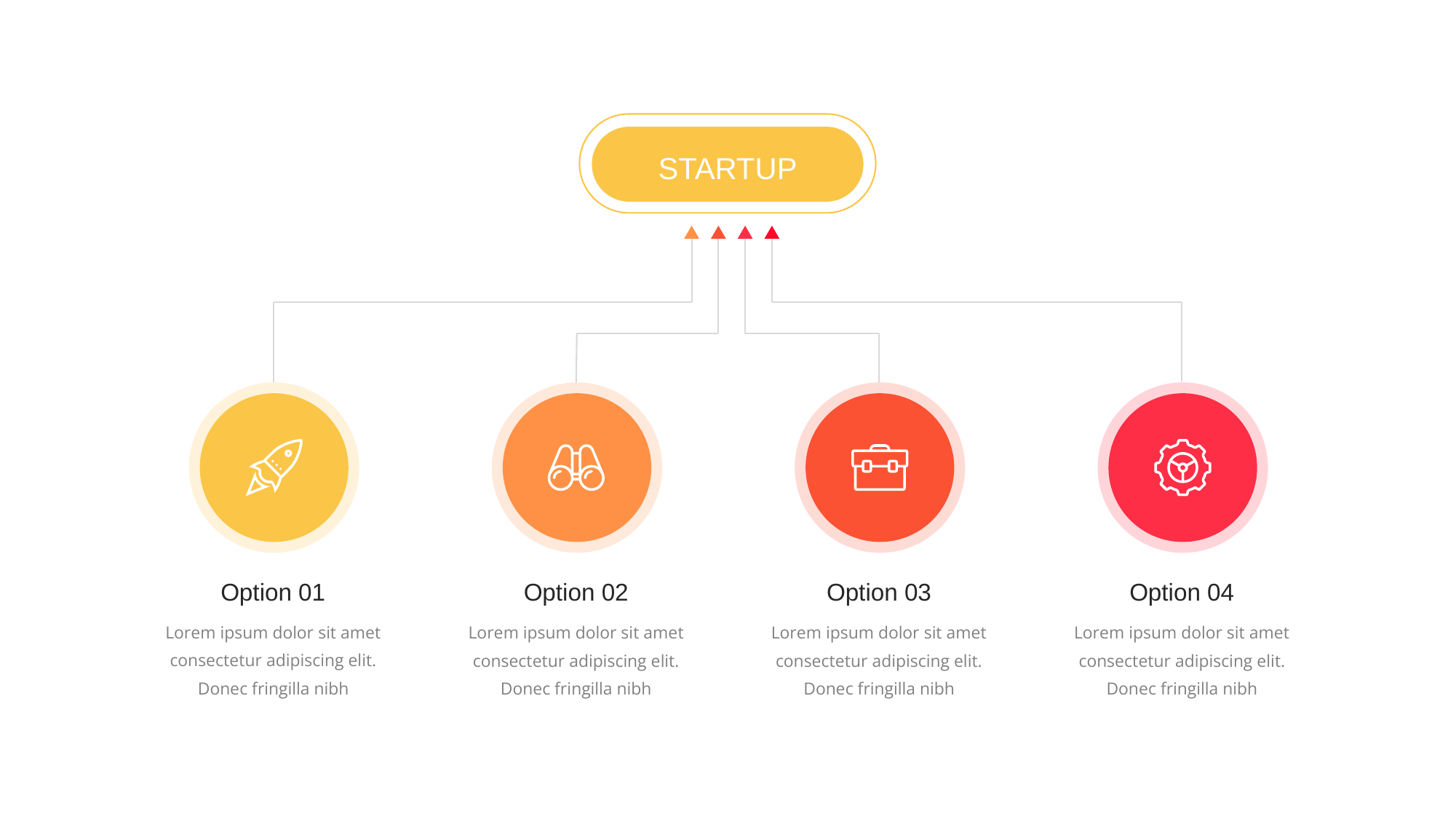

STARTUP

Option 01
Lorem ipsum dolor sit amet
consectetur adipiscing elit. Donec fringilla nibh

Option 02
Lorem ipsum dolor sit amet
consectetur adipiscing elit. Donec fringilla nibh

Option 03
Lorem ipsum dolor sit amet
consectetur adipiscing elit. Donec fringilla nibh

Option 04
Lorem ipsum dolor sit amet
consectetur adipiscing elit. Donec fringilla nibh